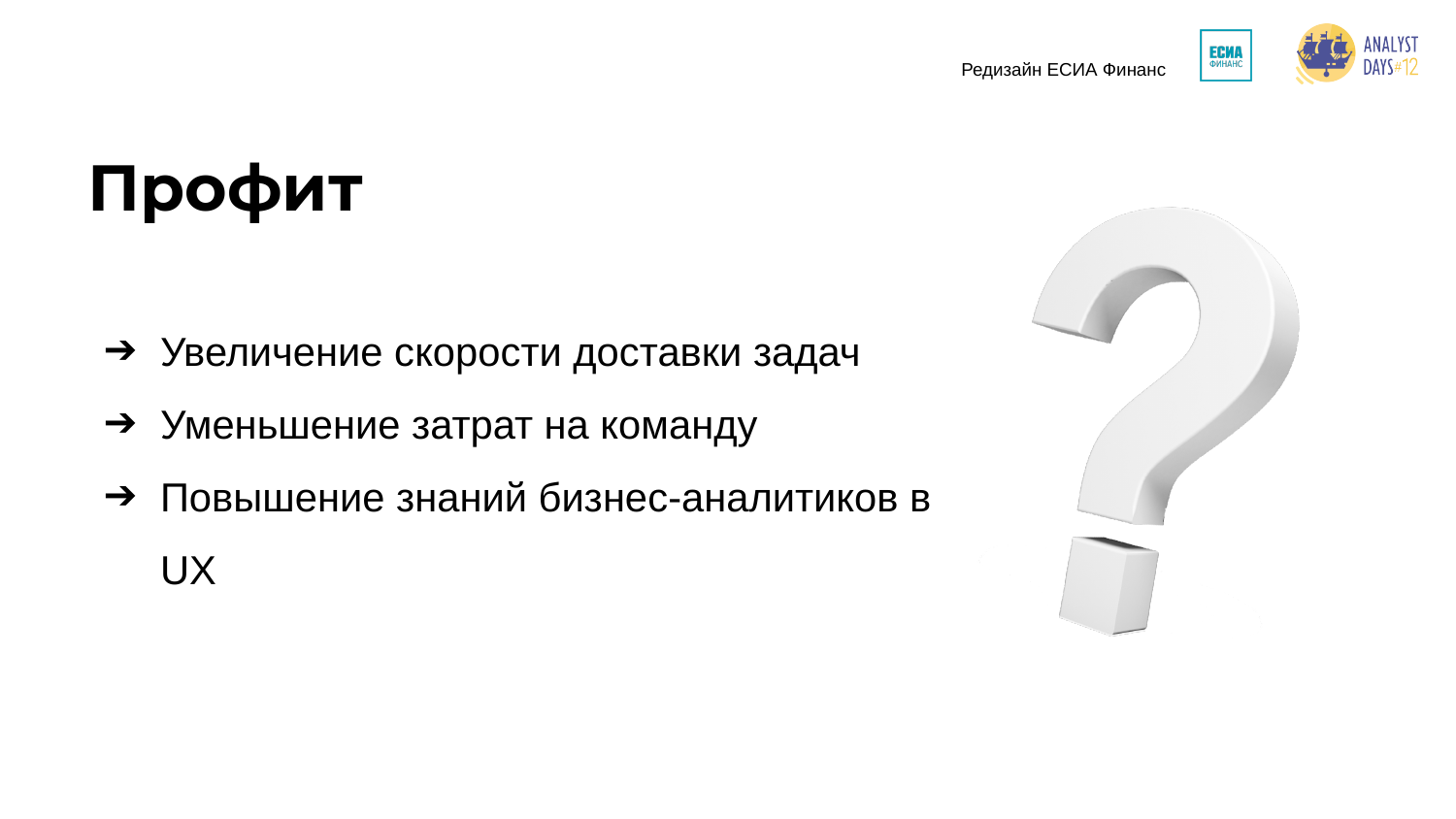

Профит
Увеличение скорости доставки задач
Уменьшение затрат на команду
Повышение знаний бизнес-аналитиков в UX